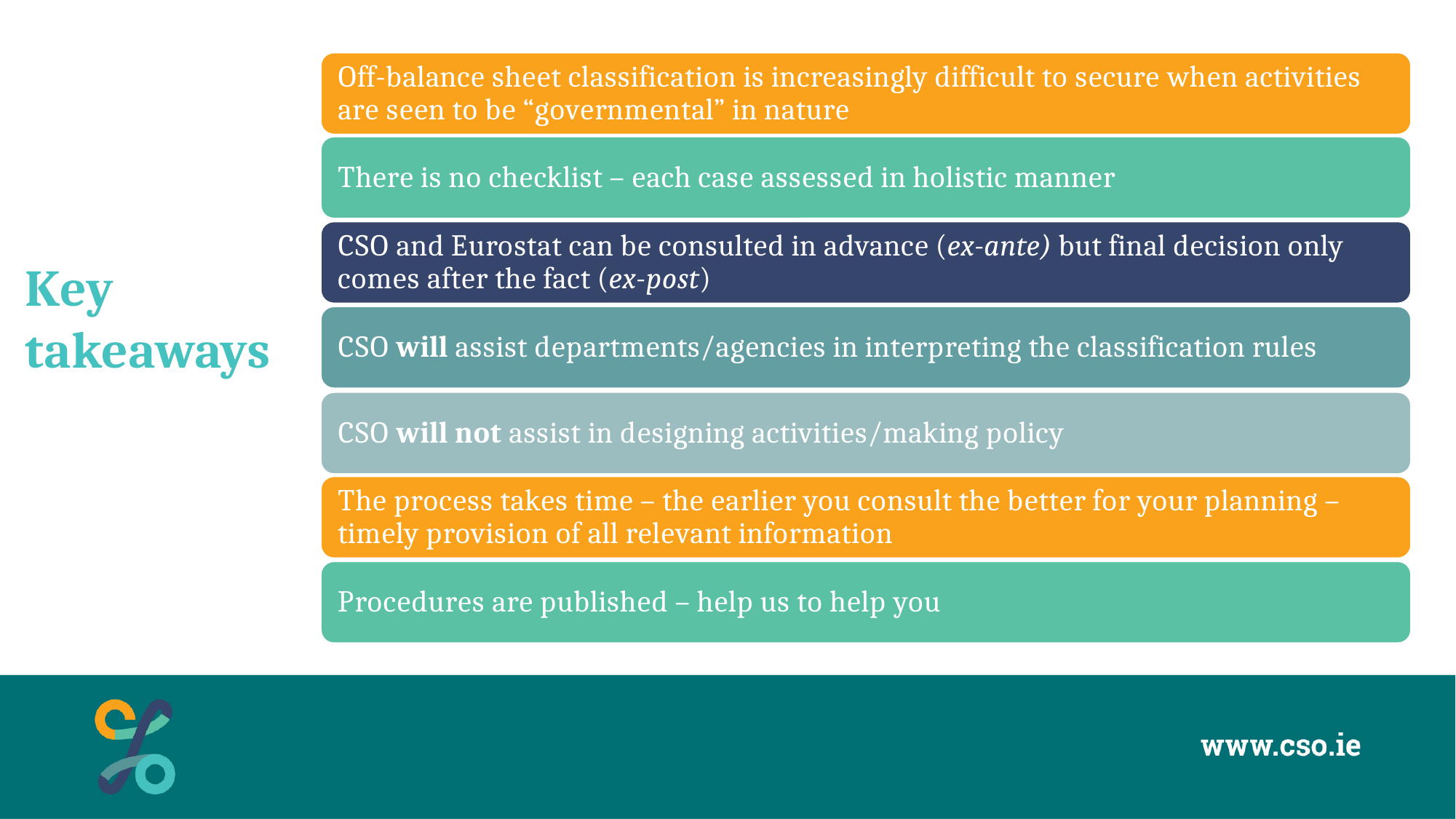

Off-balance sheet classification is increasingly difficult to secure when activities are seen to be “governmental” in nature
There is no checklist – each case assessed in holistic manner
CSO and Eurostat can be consulted in advance (ex-ante) but final decision only comes after the fact (ex-post)
CSO will assist departments/agencies in interpreting the classification rules
CSO will not assist in designing activities/making policy
The process takes time – the earlier you consult the better for your planning – timely provision of all relevant information
Procedures are published – help us to help you
# Key takeaways